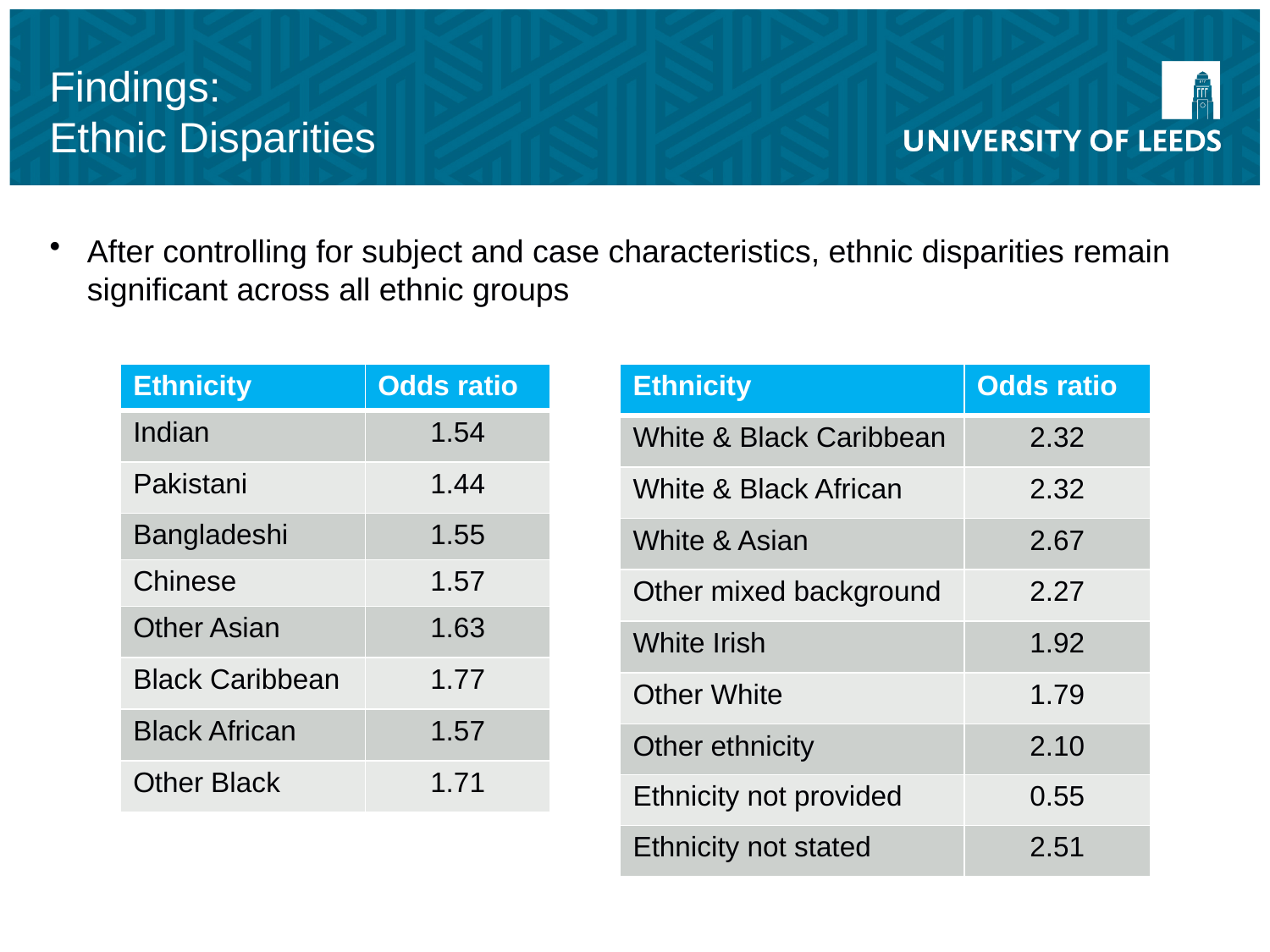

# Findings: Ethnic Disparities
After controlling for subject and case characteristics, ethnic disparities remain significant across all ethnic groups
| Ethnicity | Odds ratio |
| --- | --- |
| Indian | 1.54 |
| Pakistani | 1.44 |
| Bangladeshi | 1.55 |
| Chinese | 1.57 |
| Other Asian | 1.63 |
| Black Caribbean | 1.77 |
| Black African | 1.57 |
| Other Black | 1.71 |
| Ethnicity | Odds ratio |
| --- | --- |
| White & Black Caribbean | 2.32 |
| White & Black African | 2.32 |
| White & Asian | 2.67 |
| Other mixed background | 2.27 |
| White Irish | 1.92 |
| Other White | 1.79 |
| Other ethnicity | 2.10 |
| Ethnicity not provided | 0.55 |
| Ethnicity not stated | 2.51 |